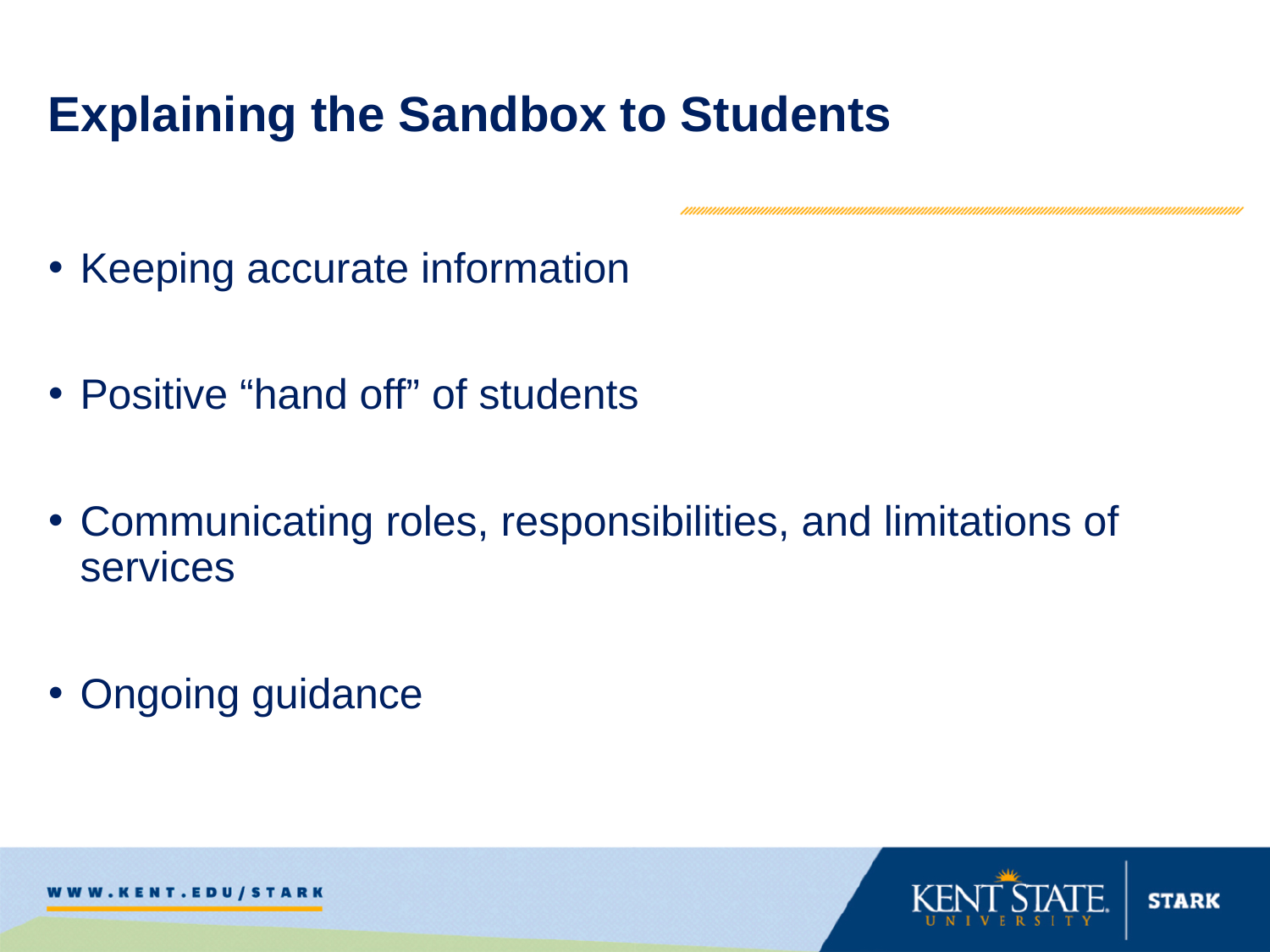

Explaining the Sandbox to Students
Keeping accurate information

Positive “hand off” of students

Communicating roles, responsibilities, and limitations of services

Ongoing guidance